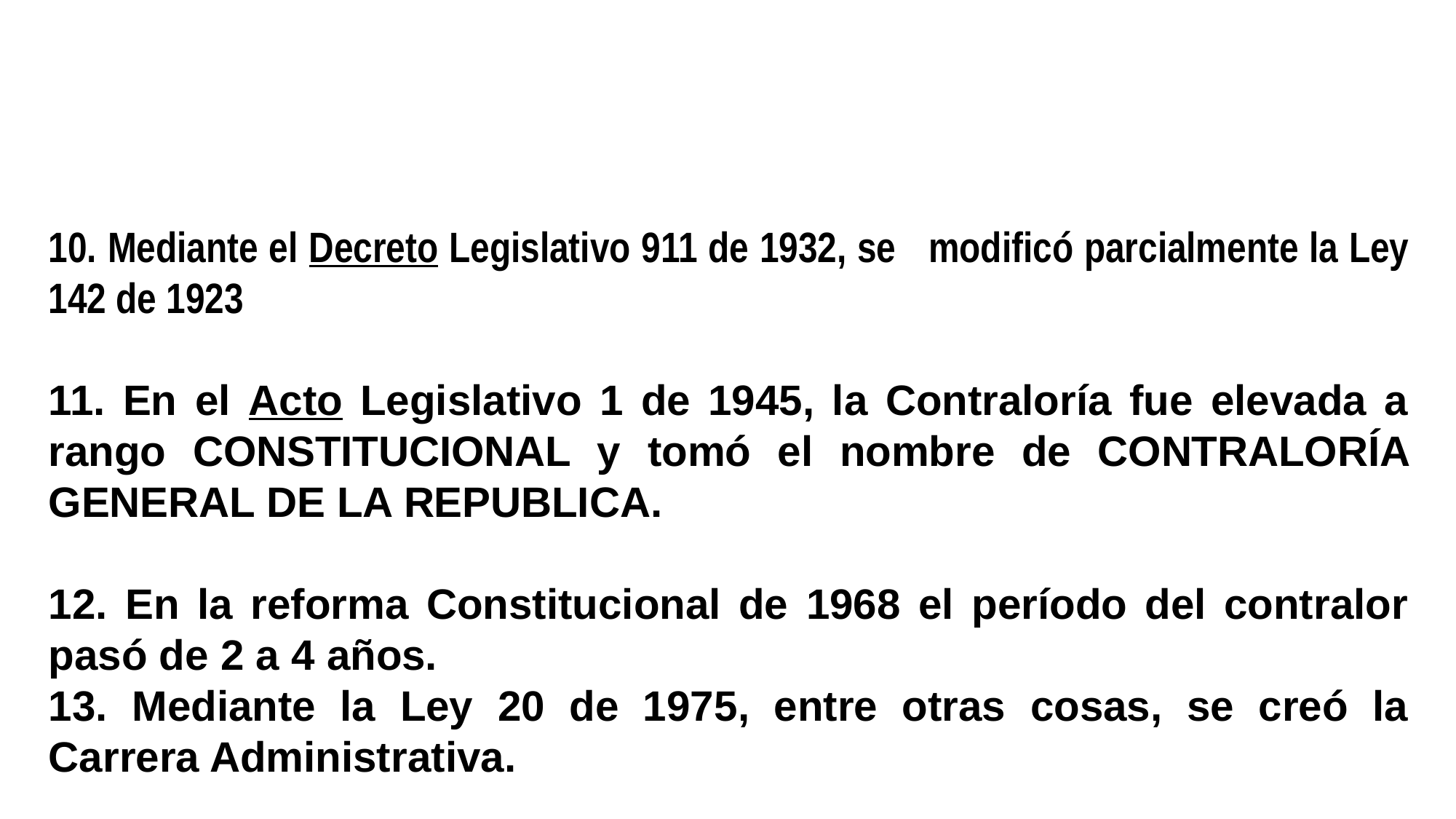

10. Mediante el Decreto Legislativo 911 de 1932, se   modificó parcialmente la Ley 142 de 1923

11. En el Acto Legislativo 1 de 1945, la Contraloría fue elevada a rango CONSTITUCIONAL y tomó el nombre de CONTRALORÍA GENERAL DE LA REPUBLICA.

12. En la reforma Constitucional de 1968 el período del contralor pasó de 2 a 4 años.
13. Mediante la Ley 20 de 1975, entre otras cosas, se creó la Carrera Administrativa.